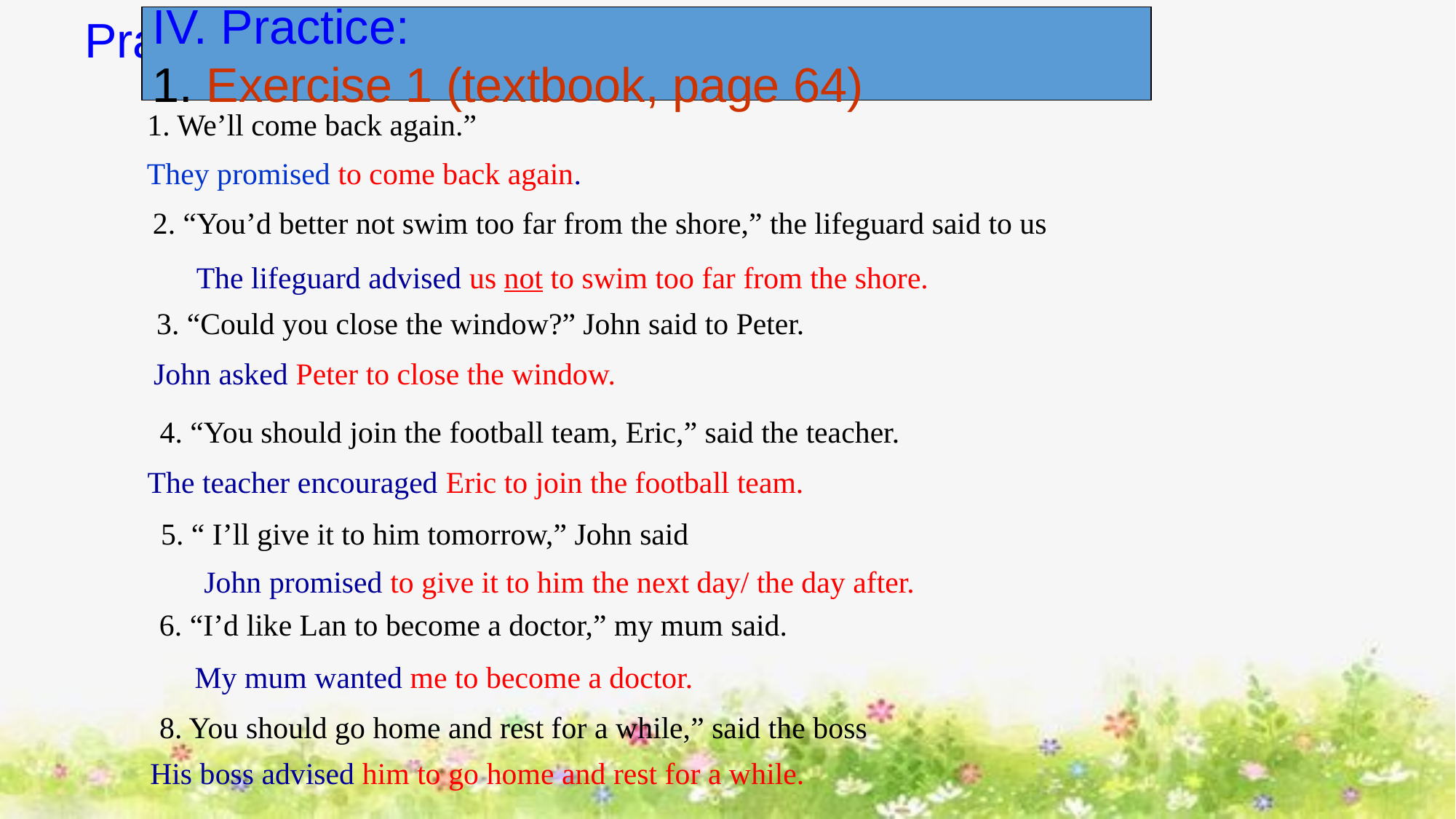

Practice:  Exercise 1 (textbook, page 64)
IV. Practice:
1. Exercise 1 (textbook, page 64)
1. We’ll come back again.”
    They promised to come back again.
2. “You’d better not swim too far from the shore,” the lifeguard said to us
      The lifeguard advised us not to swim too far from the shore.
3. “Could you close the window?” John said to Peter.
     John asked Peter to close the window.
4. “You should join the football team, Eric,” said the teacher.
    The teacher encouraged Eric to join the football team.
5. “ I’ll give it to him tomorrow,” John said
      John promised to give it to him the next day/ the day after.
6. “I’d like Lan to become a doctor,” my mum said.
    My mum wanted me to become a doctor.
8. You should go home and rest for a while,” said the boss
      His boss advised him to go home and rest for a while.